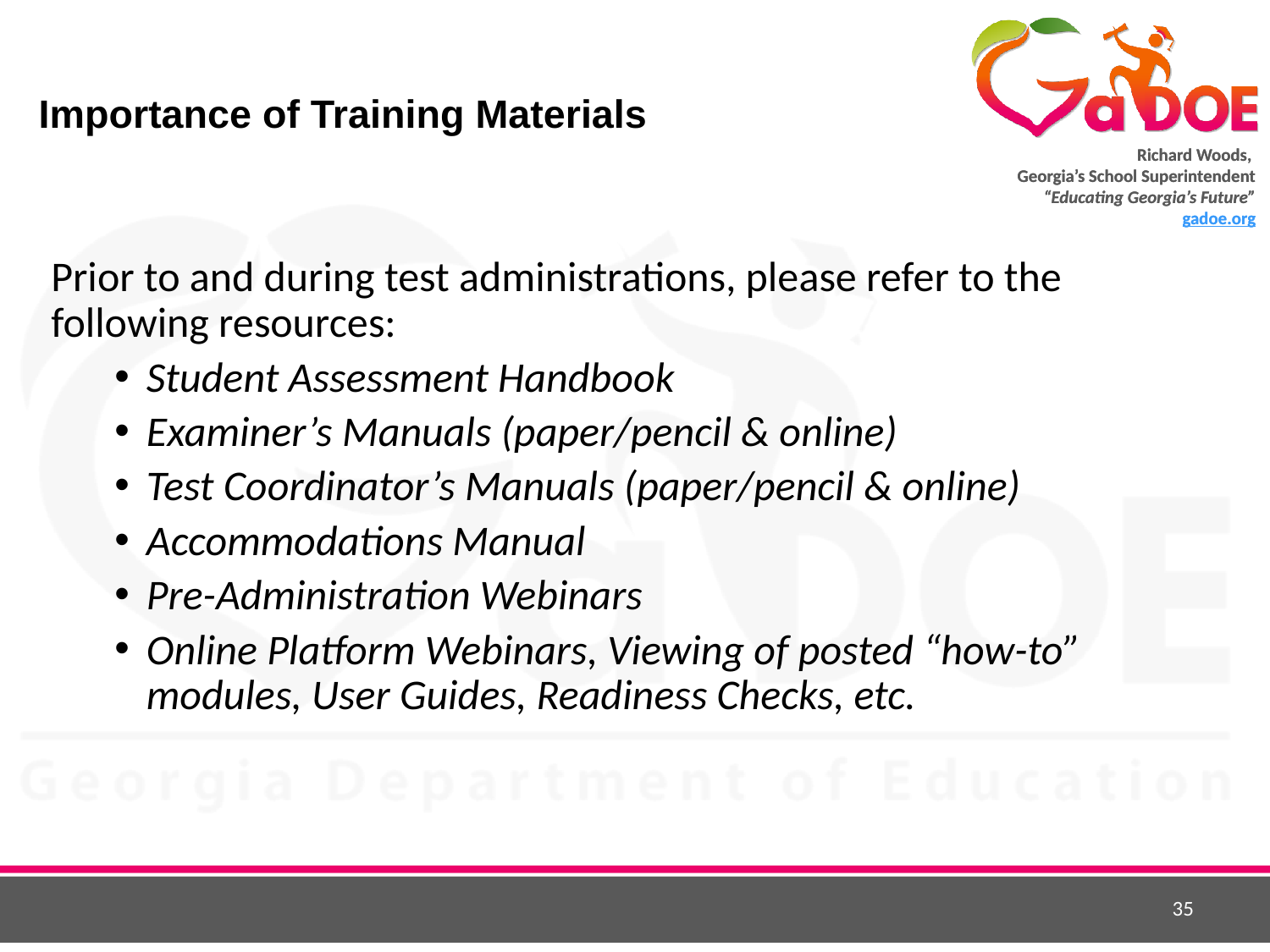

# Importance of Training Materials
Prior to and during test administrations, please refer to the following resources:
Student Assessment Handbook
Examiner’s Manuals (paper/pencil & online)
Test Coordinator’s Manuals (paper/pencil & online)
Accommodations Manual
Pre-Administration Webinars
Online Platform Webinars, Viewing of posted “how-to” modules, User Guides, Readiness Checks, etc.

35